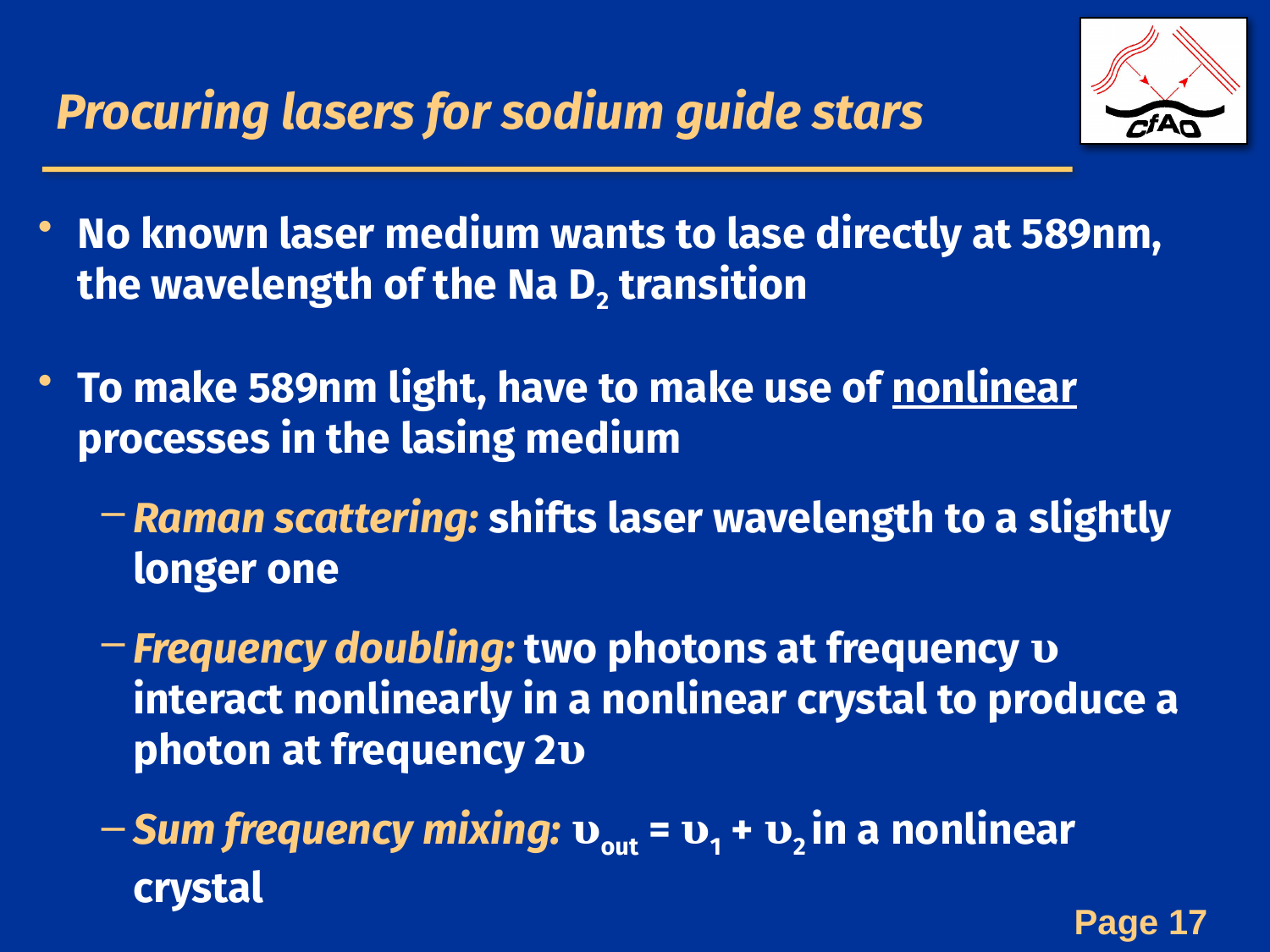

# Procuring lasers for sodium guide stars
No known laser medium wants to lase directly at 589nm, the wavelength of the Na D2 transition
To make 589nm light, have to make use of nonlinear processes in the lasing medium
Raman scattering: shifts laser wavelength to a slightly longer one
Frequency doubling: two photons at frequency 𝛖 interact nonlinearly in a nonlinear crystal to produce a photon at frequency 2𝛖
Sum frequency mixing: 𝛖out = 𝛖1 + 𝛖2 in a nonlinear crystal